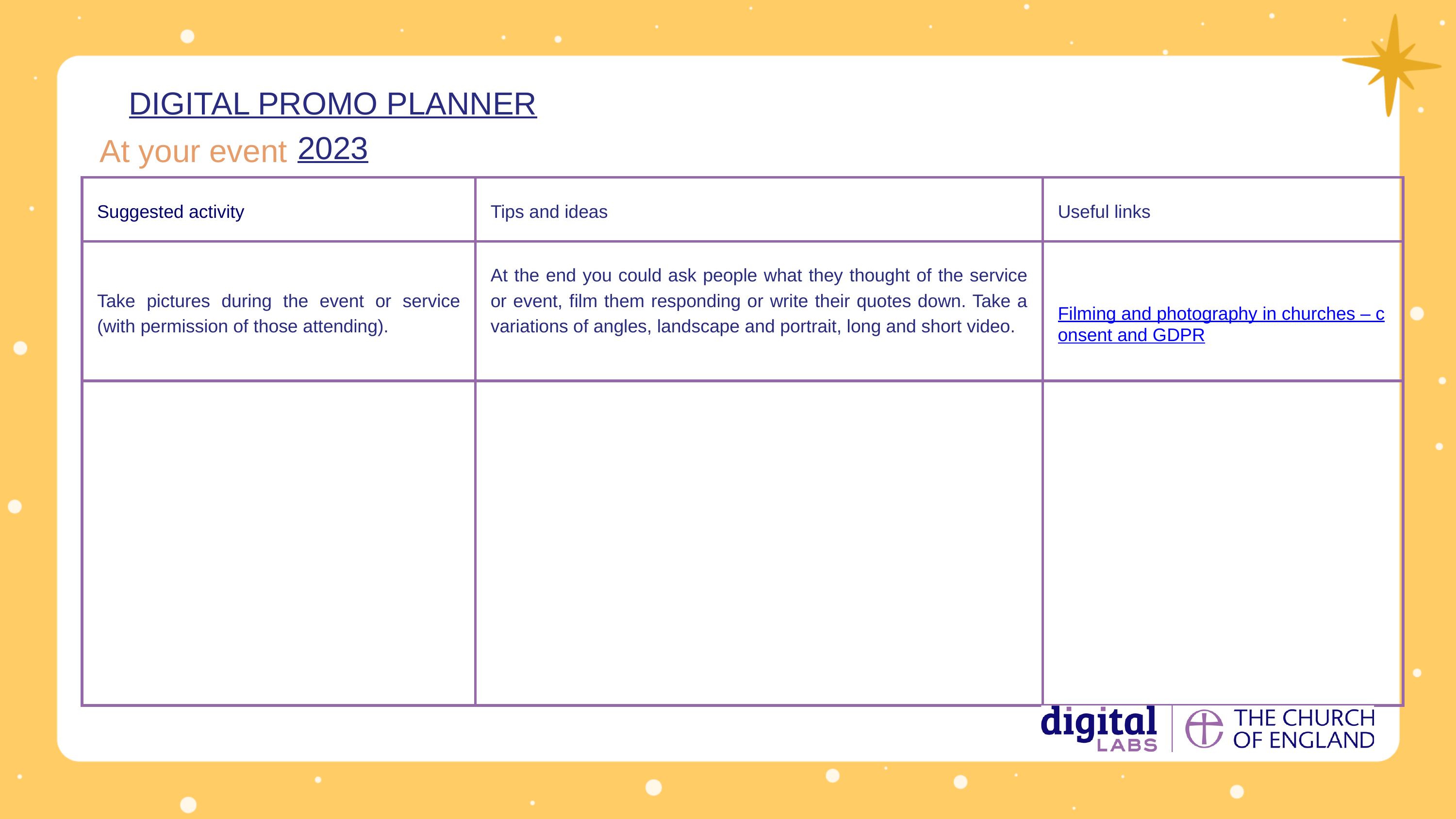

DIGITAL PROMO PLANNER 2023
At your event
| Suggested activity | Tips and ideas | Useful links |
| --- | --- | --- |
| Take pictures during the event or service (with permission of those attending). | At the end you could ask people what they thought of the service or event, film them responding or write their quotes down. Take a variations of angles, landscape and portrait, long and short video. | Filming and photography in churches – consent and GDPR |
|  |  |  |